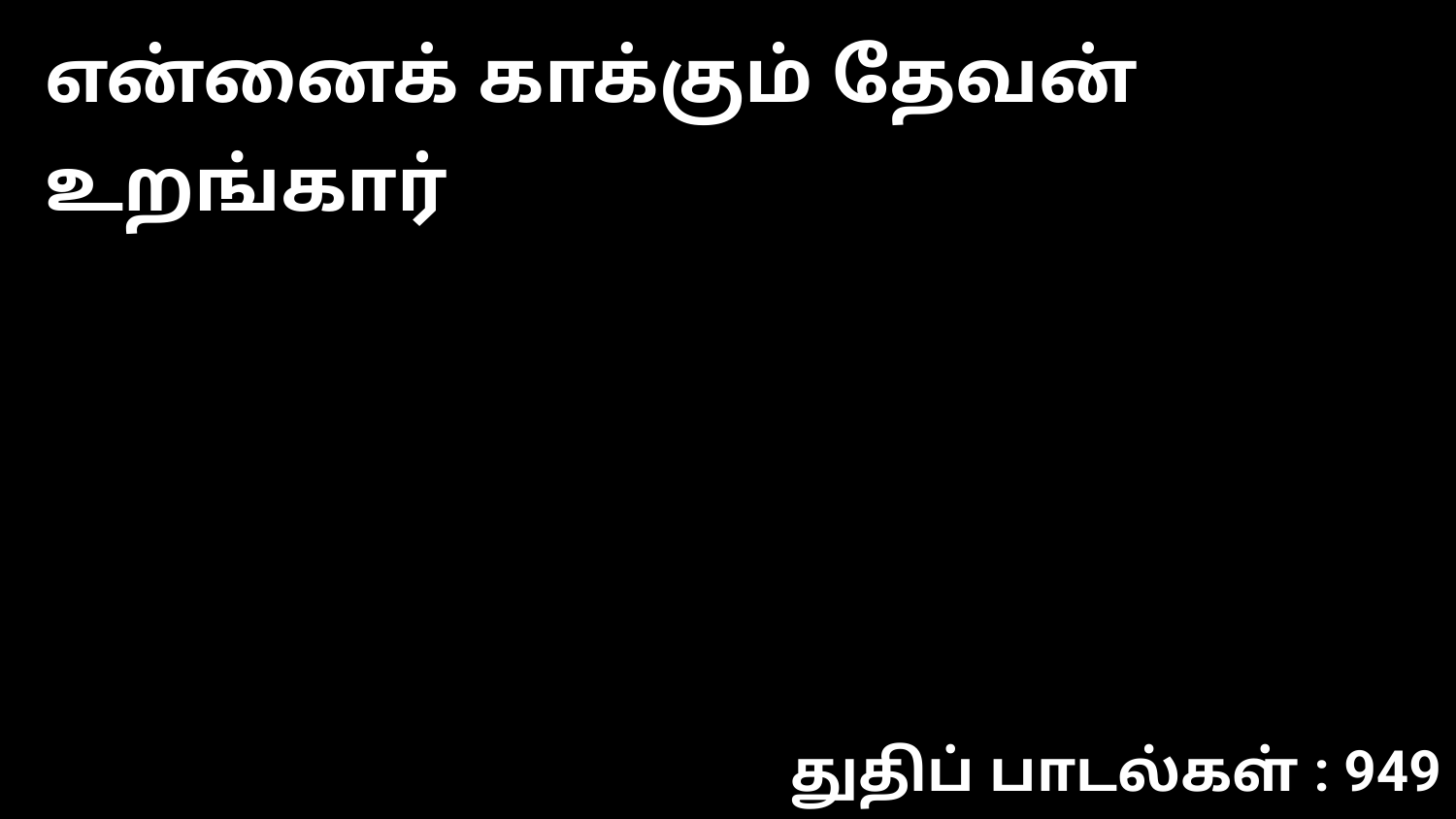

என்னைக் காக்கும் தேவன் உறங்கார்
துதிப் பாடல்கள் : 949